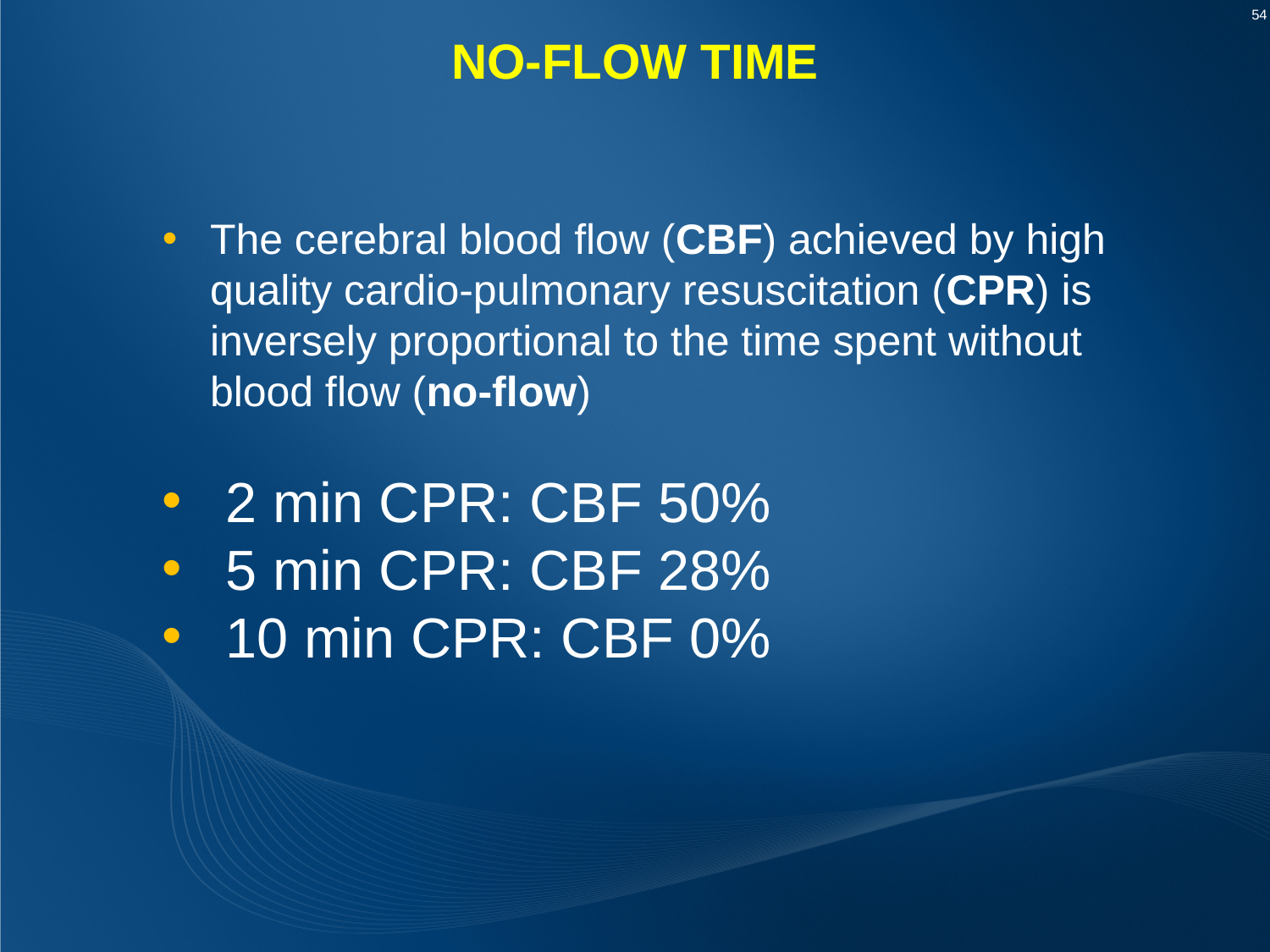

No-flow Time
The cerebral blood flow (CBF) achieved by high quality cardio-pulmonary resuscitation (CPR) is inversely proportional to the time spent without blood flow (no-flow)

2 min CPR: CBF 50%
5 min CPR: CBF 28%
10 min CPR: CBF 0%